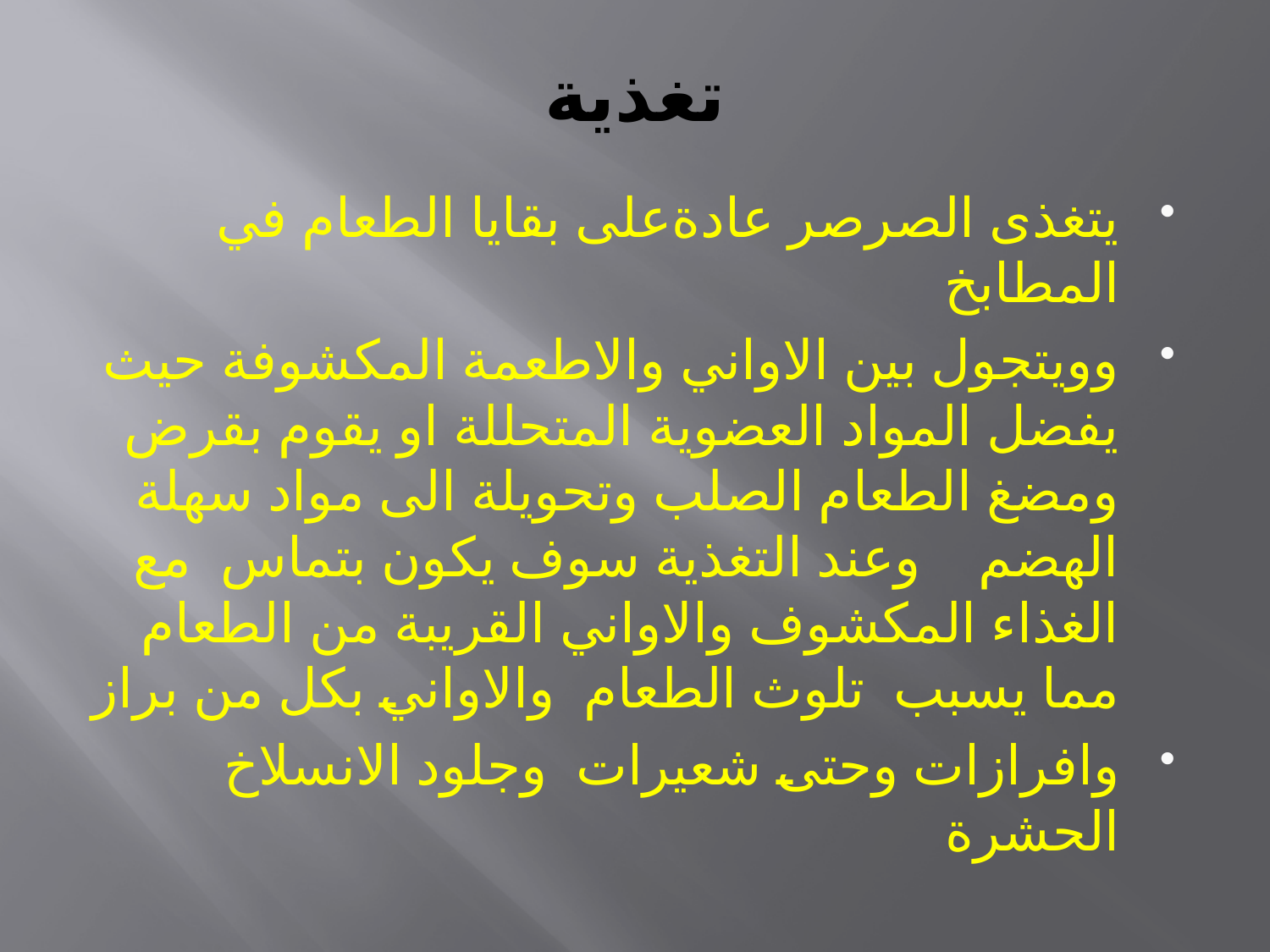

# تغذية
يتغذى الصرصر عادةعلى بقايا الطعام في المطابخ
وويتجول بين الاواني والاطعمة المكشوفة حيث يفضل المواد العضوية المتحللة او يقوم بقرض ومضغ الطعام الصلب وتحويلة الى مواد سهلة الهضم    وعند التغذية سوف يكون بتماس  مع الغذاء المكشوف والاواني القريبة من الطعام مما يسبب  تلوث الطعام  والاواني بكل من براز
وافرازات وحتى شعيرات  وجلود الانسلاخ الحشرة